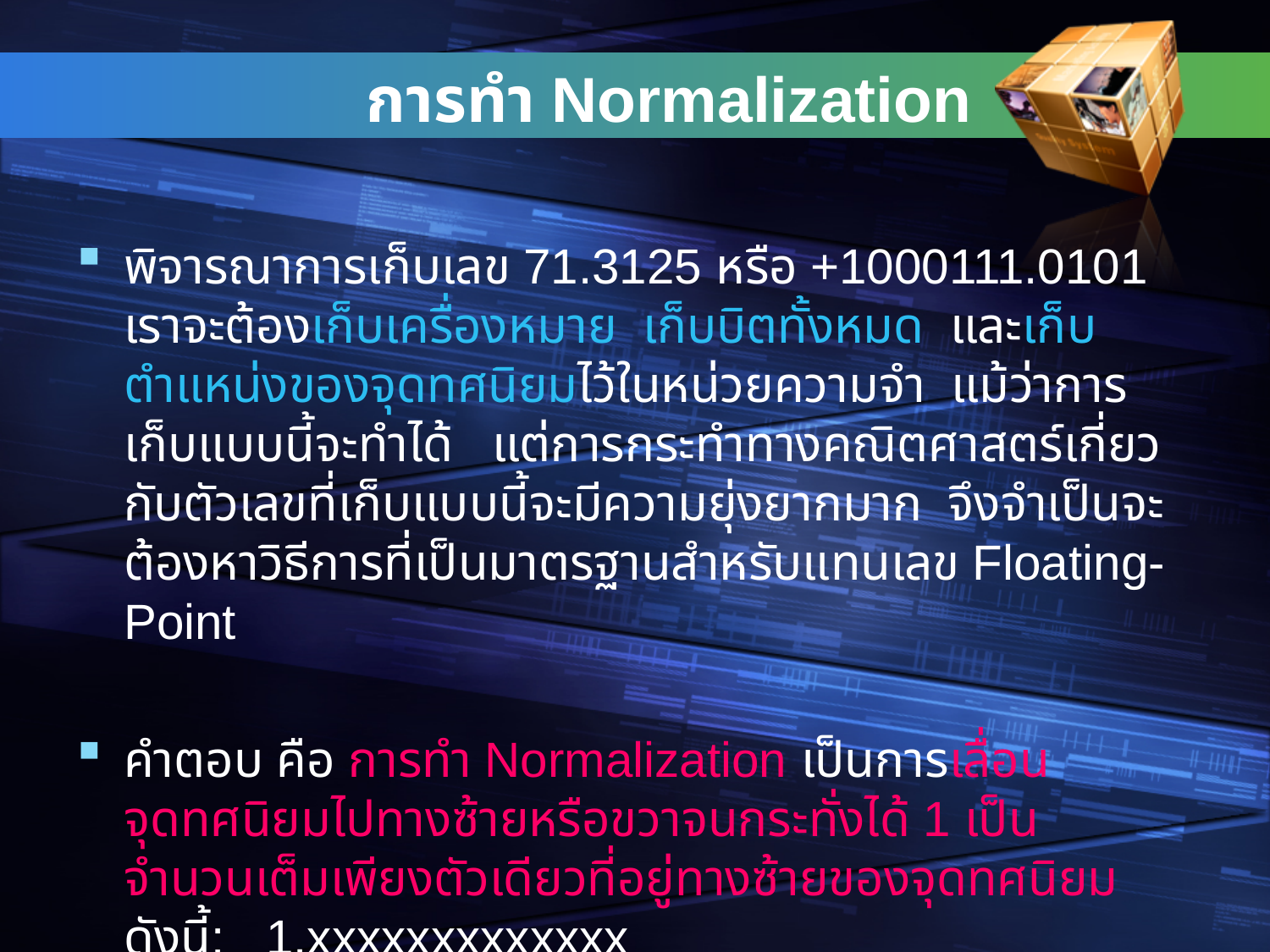

# การทำ Normalization
พิจารณาการเก็บเลข 71.3125 หรือ +1000111.0101  เราจะต้องเก็บเครื่องหมาย  เก็บบิตทั้งหมด  และเก็บตำแหน่งของจุดทศนิยมไว้ในหน่วยความจำ  แม้ว่าการเก็บแบบนี้จะทำได้   แต่การกระทำทางคณิตศาสตร์เกี่ยวกับตัวเลขที่เก็บแบบนี้จะมีความยุ่งยากมาก  จึงจำเป็นจะต้องหาวิธีการที่เป็นมาตรฐานสำหรับแทนเลข Floating-Point

คำตอบ คือ การทำ Normalization เป็นการเลื่อนจุดทศนิยมไปทางซ้ายหรือขวาจนกระทั่งได้ 1 เป็นจำนวนเต็มเพียงตัวเดียวที่อยู่ทางซ้ายของจุดทศนิยม  ดังนี้:   1.xxxxxxxxxxxxx